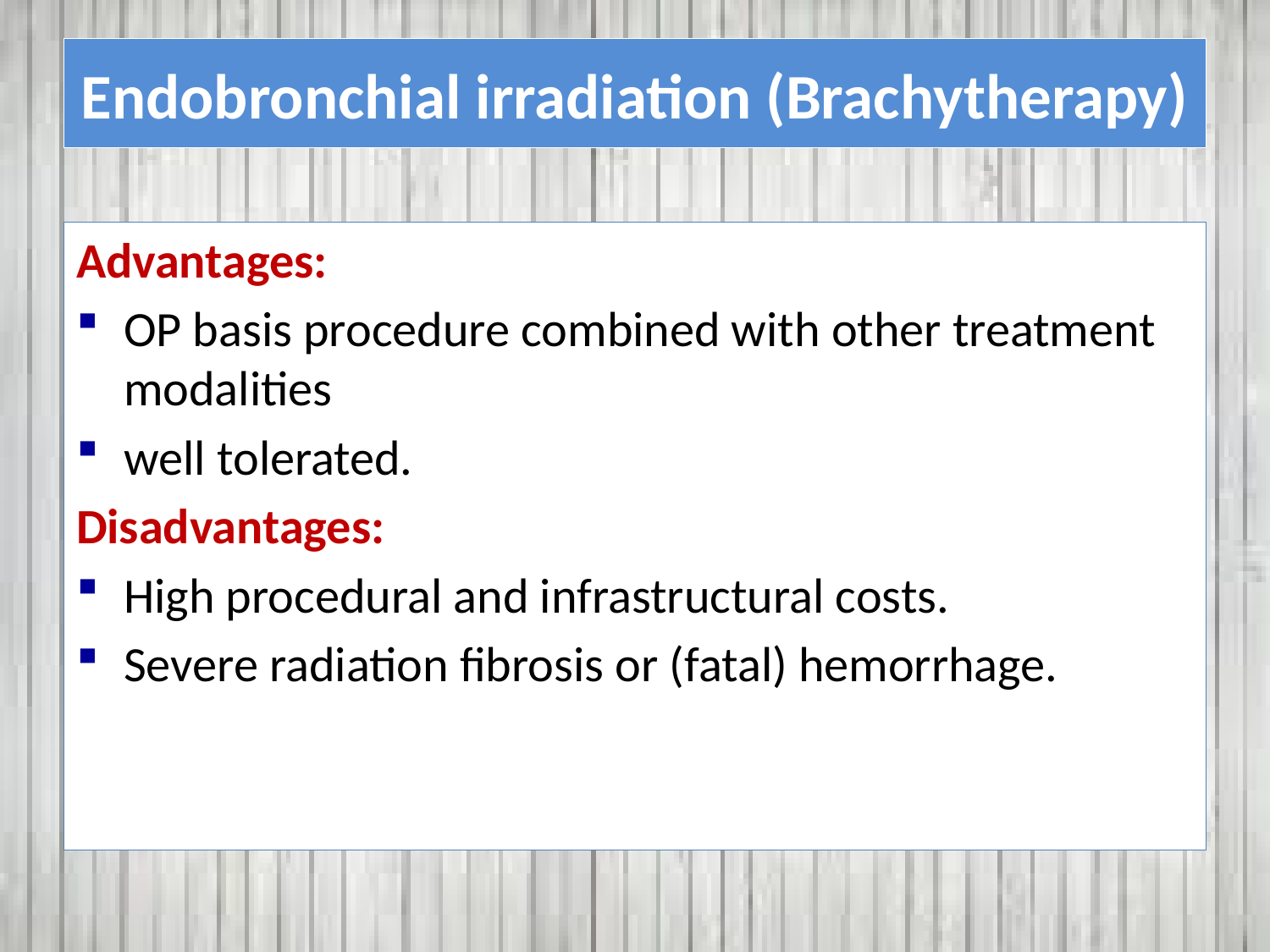

# Endobronchial irradiation (Brachytherapy)
Advantages:
OP basis procedure combined with other treatment modalities
well tolerated.
Disadvantages:
High procedural and infrastructural costs.
Severe radiation fibrosis or (fatal) hemorrhage.